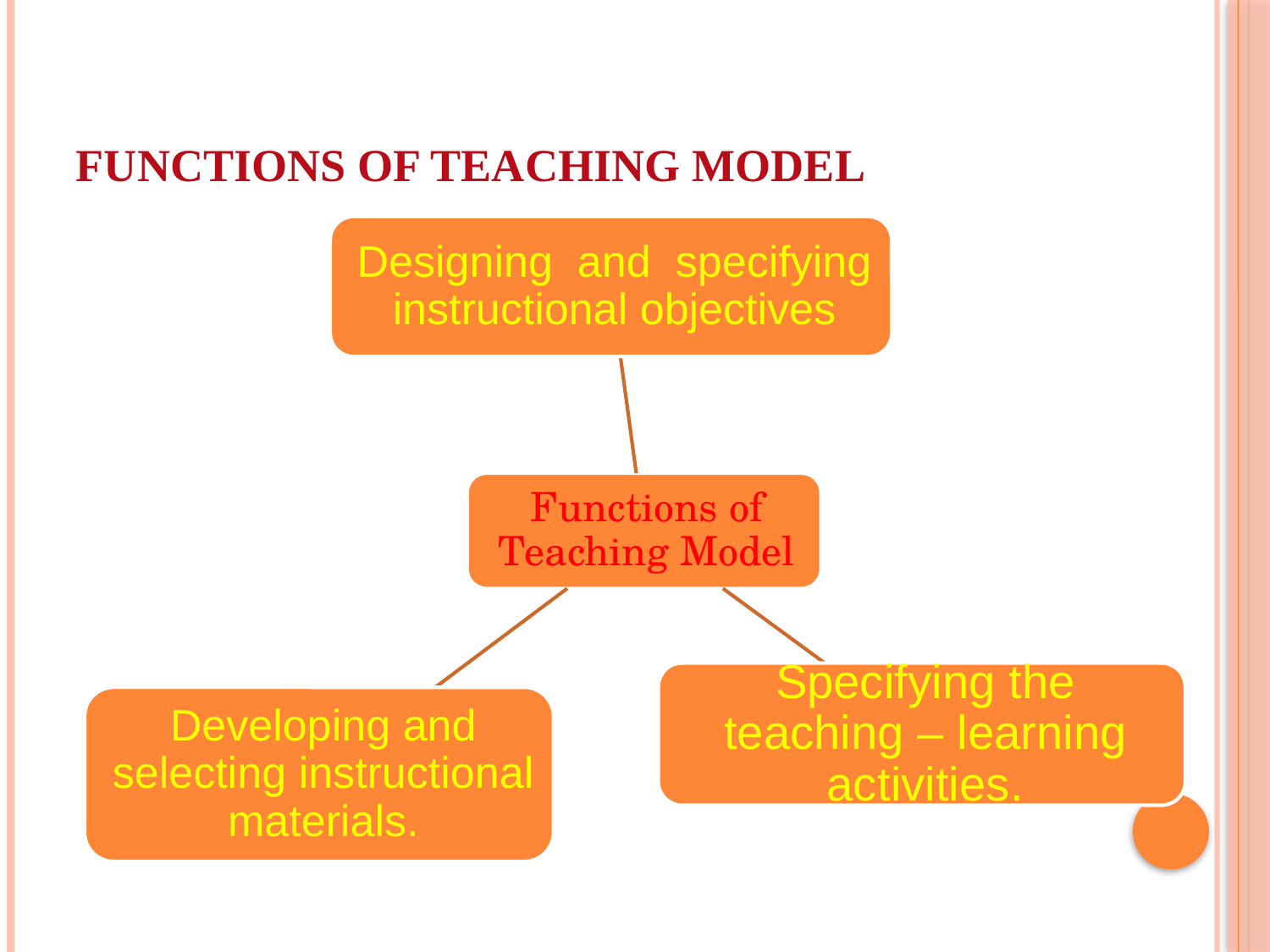

# FUNCTIONS OF TEACHING MODEL
Functions of Teaching Model
Designing  and  specifying instructional objectives
Specifying the teaching – learning activities.
Developing and selecting instructional materials.